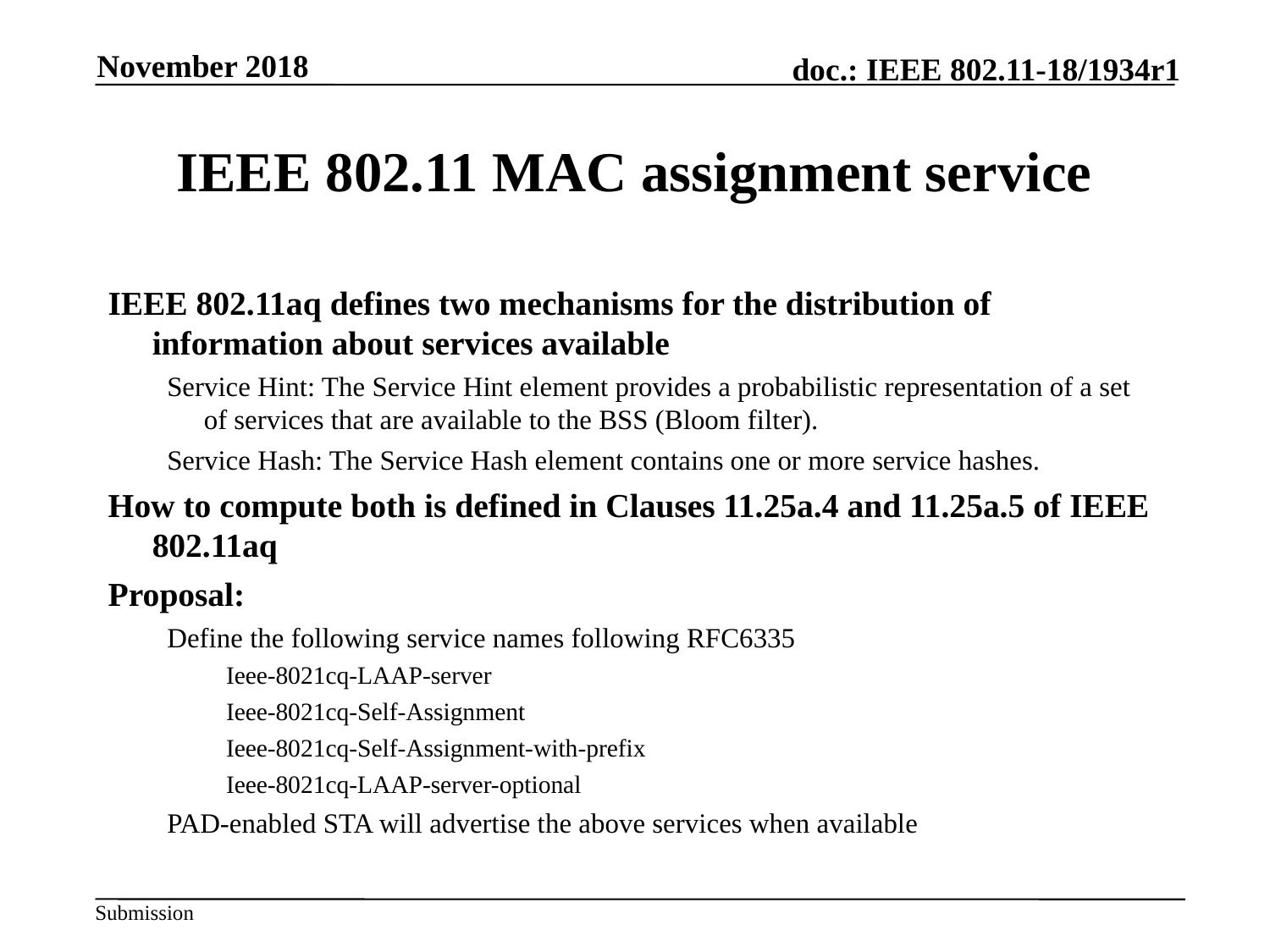

November 2018
# IEEE 802.11 MAC assignment service
IEEE 802.11aq defines two mechanisms for the distribution of information about services available
Service Hint: The Service Hint element provides a probabilistic representation of a set of services that are available to the BSS (Bloom filter).
Service Hash: The Service Hash element contains one or more service hashes.
How to compute both is defined in Clauses 11.25a.4 and 11.25a.5 of IEEE 802.11aq
Proposal:
Define the following service names following RFC6335
Ieee-8021cq-LAAP-server
Ieee-8021cq-Self-Assignment
Ieee-8021cq-Self-Assignment-with-prefix
Ieee-8021cq-LAAP-server-optional
PAD-enabled STA will advertise the above services when available